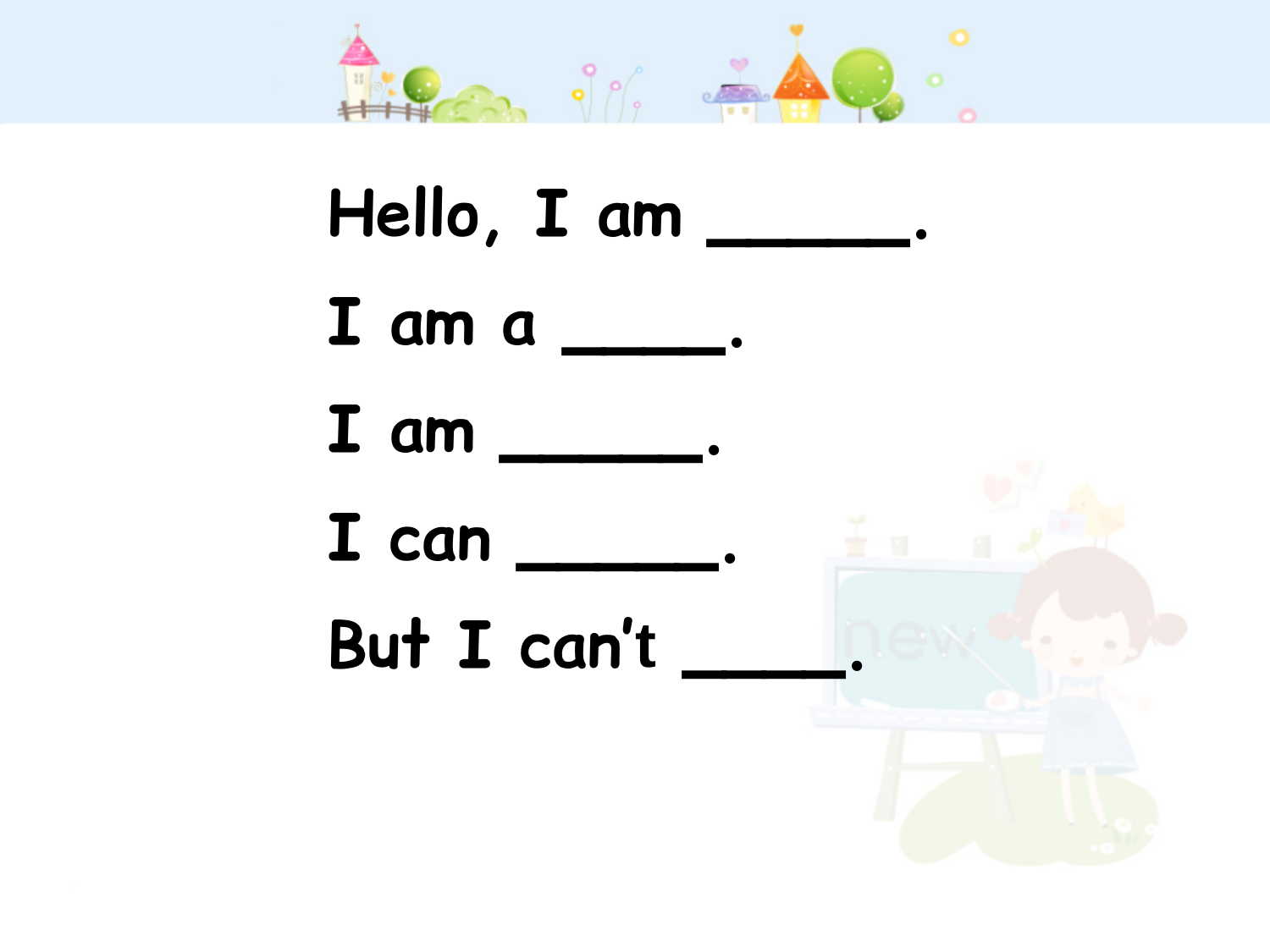

Hello, I am _____.
I am a ____.
I am _____.
I can _____.
But I can’t ____.